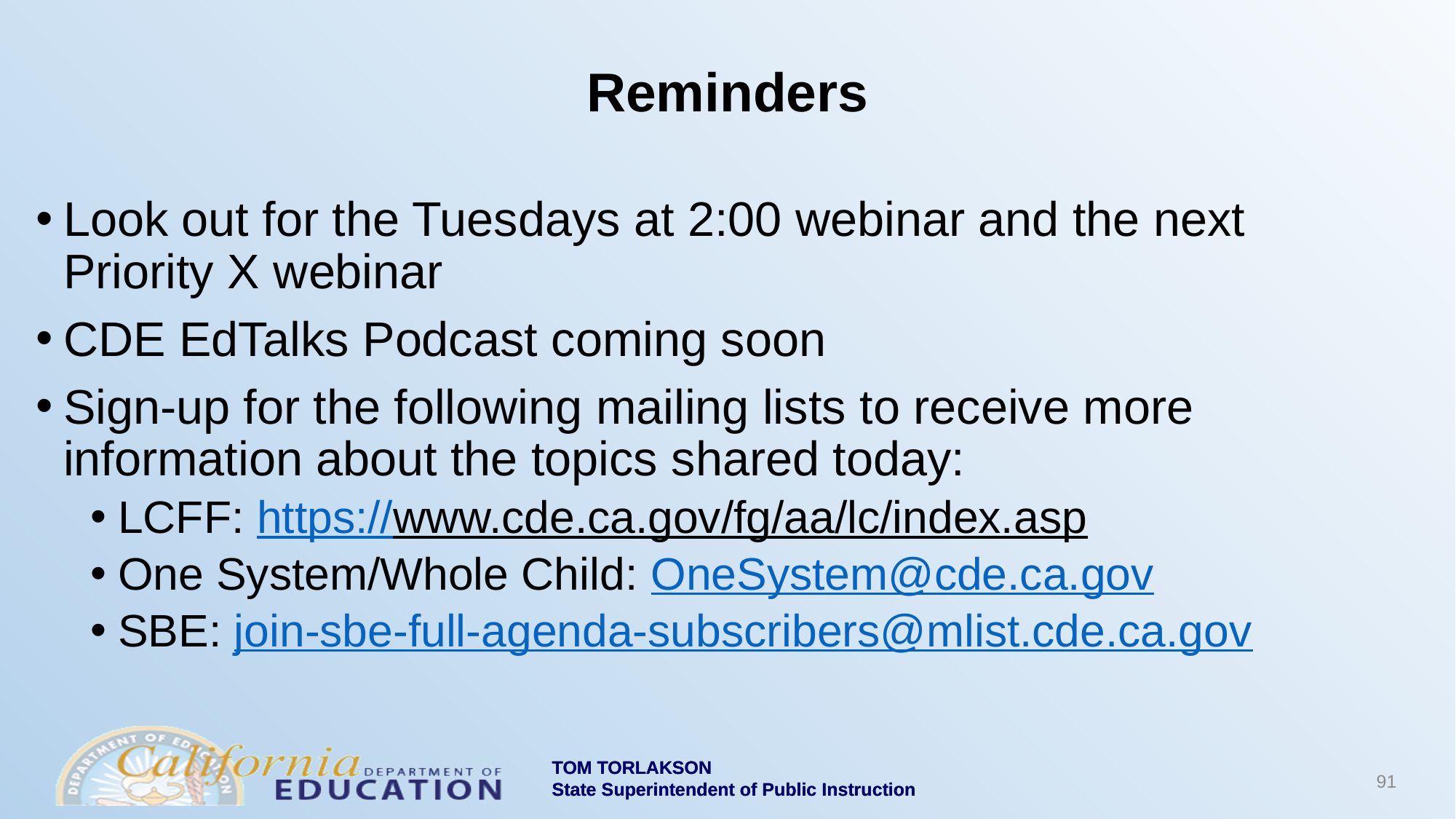

# Reminders
Look out for the Tuesdays at 2:00 webinar and the next Priority X webinar
CDE EdTalks Podcast coming soon
Sign-up for the following mailing lists to receive more information about the topics shared today:
LCFF: https://www.cde.ca.gov/fg/aa/lc/index.asp
One System/Whole Child: OneSystem@cde.ca.gov
SBE: join-sbe-full-agenda-subscribers@mlist.cde.ca.gov
91